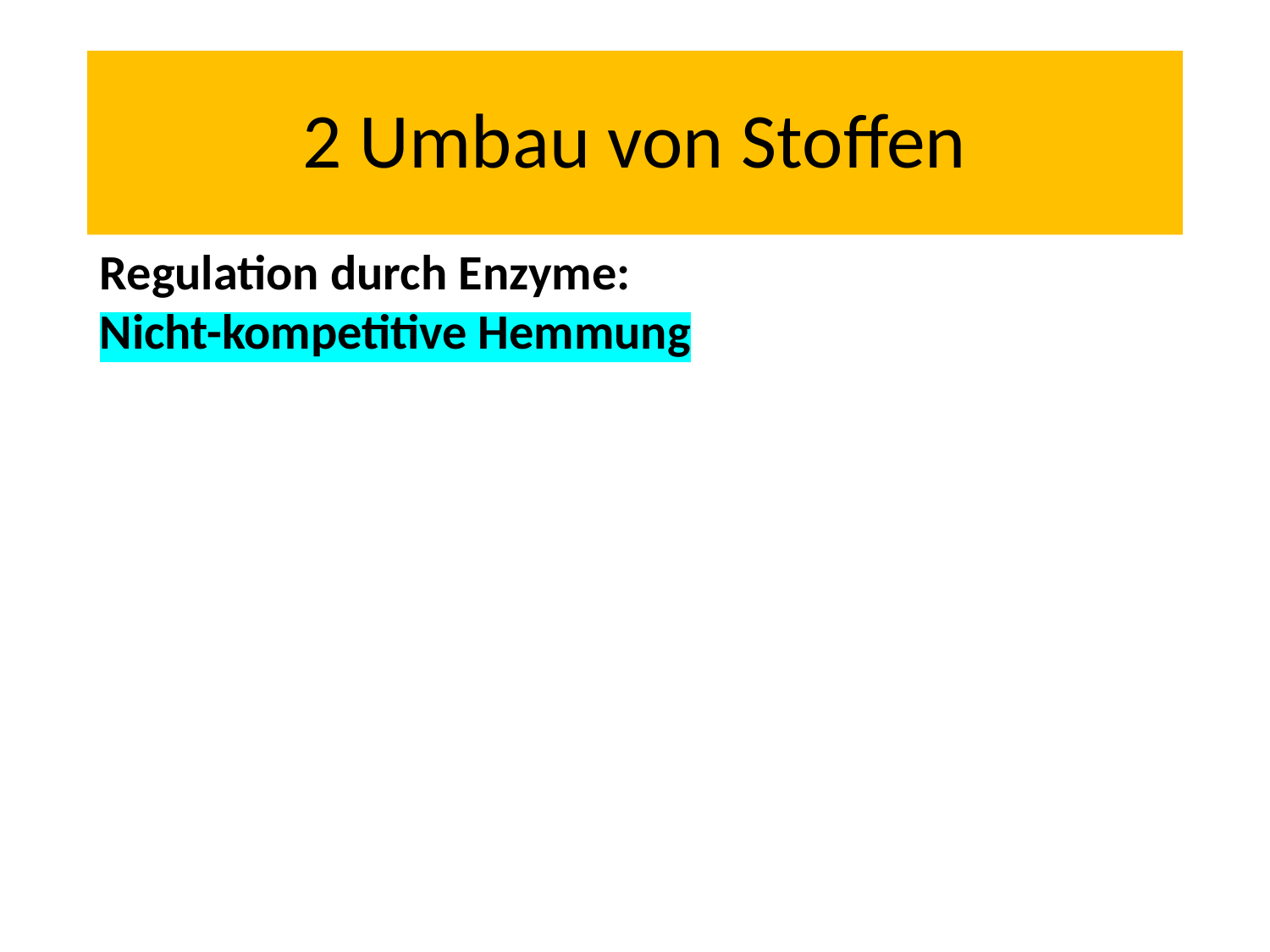

# 2 Umbau von Stoffen
Regulation durch Enzyme:
Nicht-kompetitive Hemmung